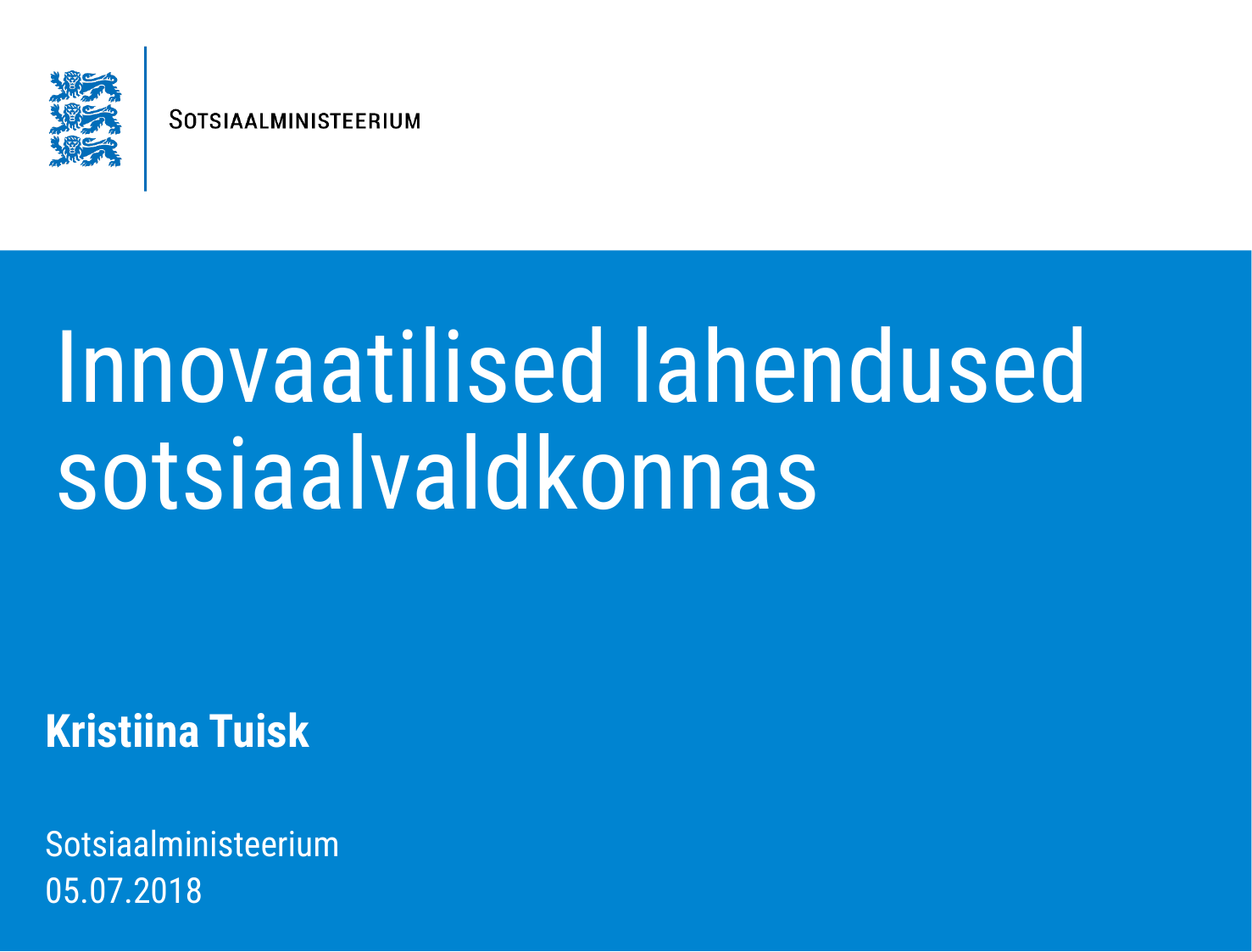

# Innovaatilised lahendused sotsiaalvaldkonnas
Kristiina Tuisk

Sotsiaalministeerium
05.07.2018